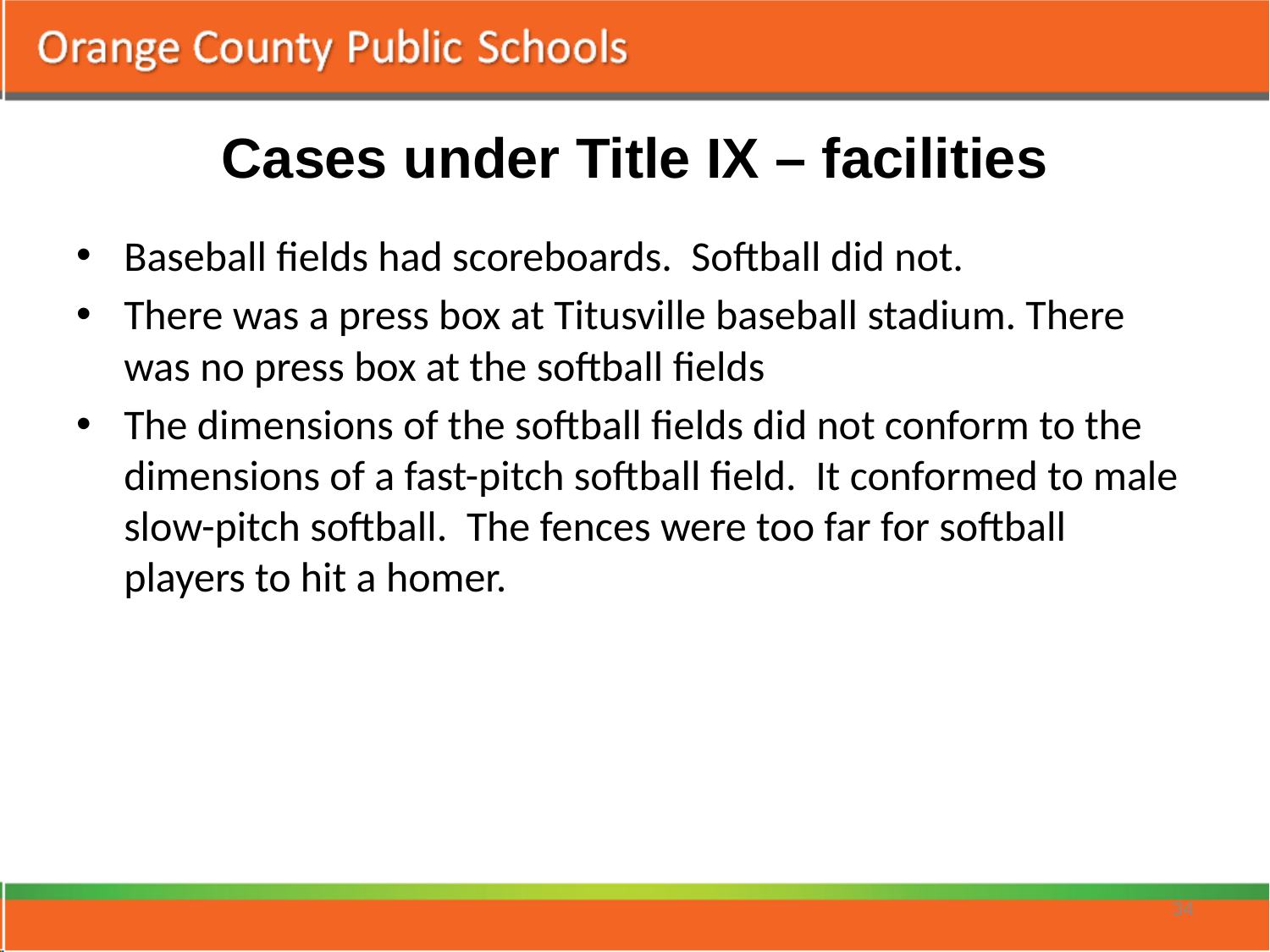

# Cases under Title IX – facilities
Baseball fields had scoreboards.  Softball did not.
There was a press box at Titusville baseball stadium. There was no press box at the softball fields
The dimensions of the softball fields did not conform to the dimensions of a fast-pitch softball field.  It conformed to male slow-pitch softball.  The fences were too far for softball players to hit a homer.

34